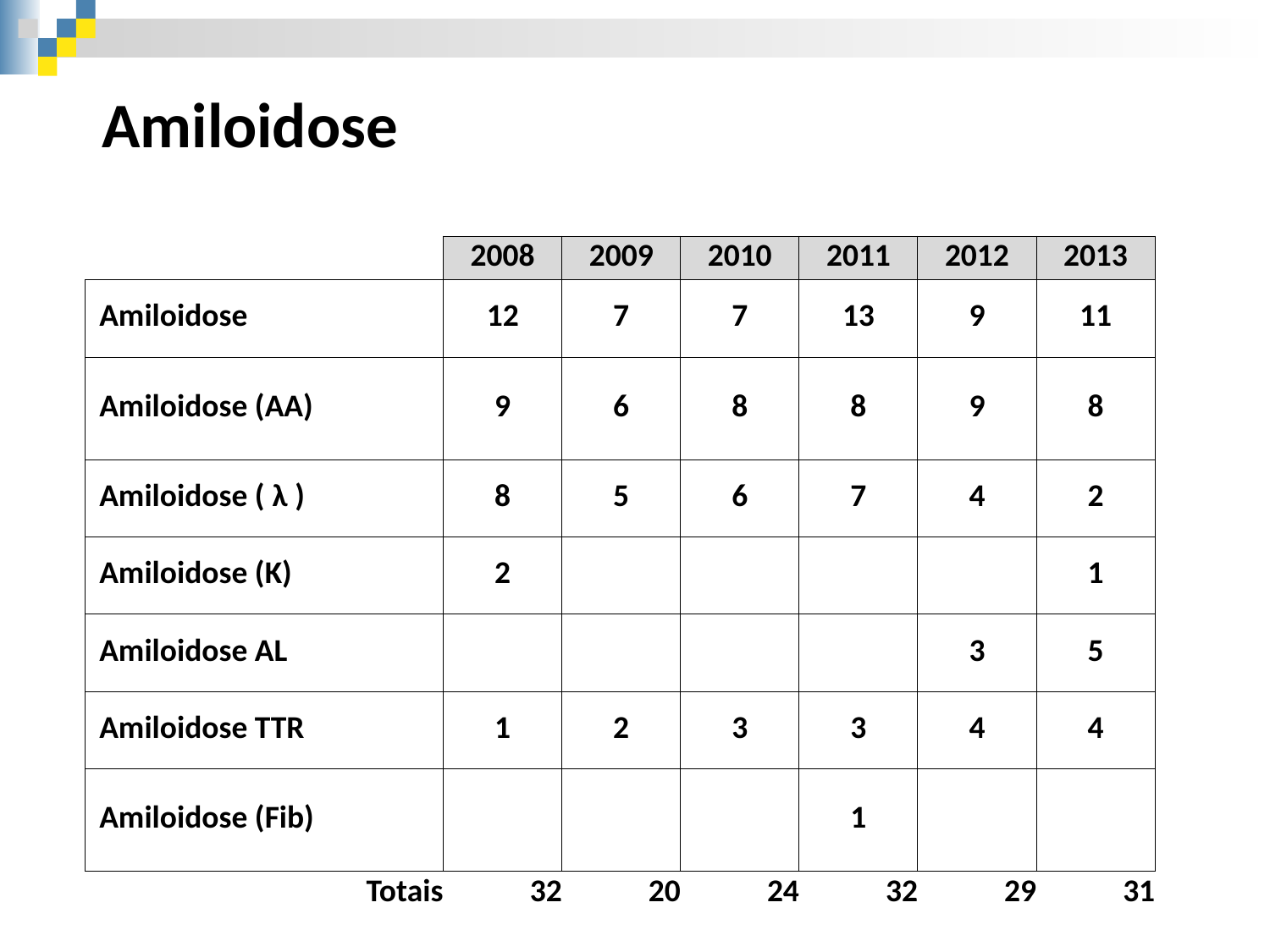

Amiloidose
|  | 2008 | 2009 | 2010 | 2011 | 2012 | 2013 |
| --- | --- | --- | --- | --- | --- | --- |
| Amiloidose | 12 | 7 | 7 | 13 | 9 | 11 |
| Amiloidose (AA) | 9 | 6 | 8 | 8 | 9 | 8 |
| Amiloidose ( λ ) | 8 | 5 | 6 | 7 | 4 | 2 |
| Amiloidose (K) | 2 |  |  |  |  | 1 |
| Amiloidose AL |  |  |  |  | 3 | 5 |
| Amiloidose TTR | 1 | 2 | 3 | 3 | 4 | 4 |
| Amiloidose (Fib) |  |  |  | 1 |  |  |
| Totais | 32 | 20 | 24 | 32 | 29 | 31 |